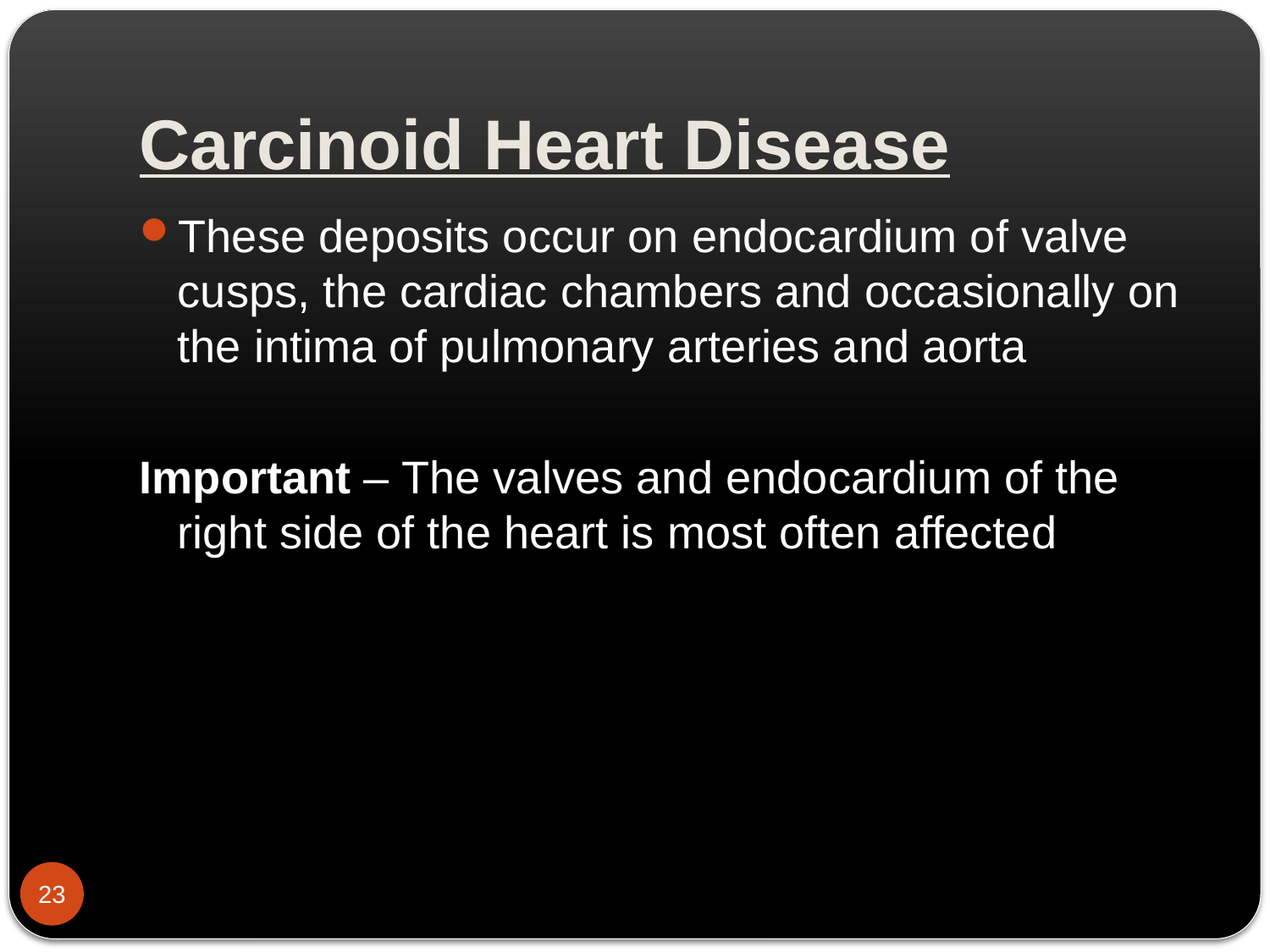

# Carcinoid Heart Disease
These deposits occur on endocardium of valve cusps, the cardiac chambers and occasionally on the intima of pulmonary arteries and aorta

Important – The valves and endocardium of the right side of the heart is most often affected
23